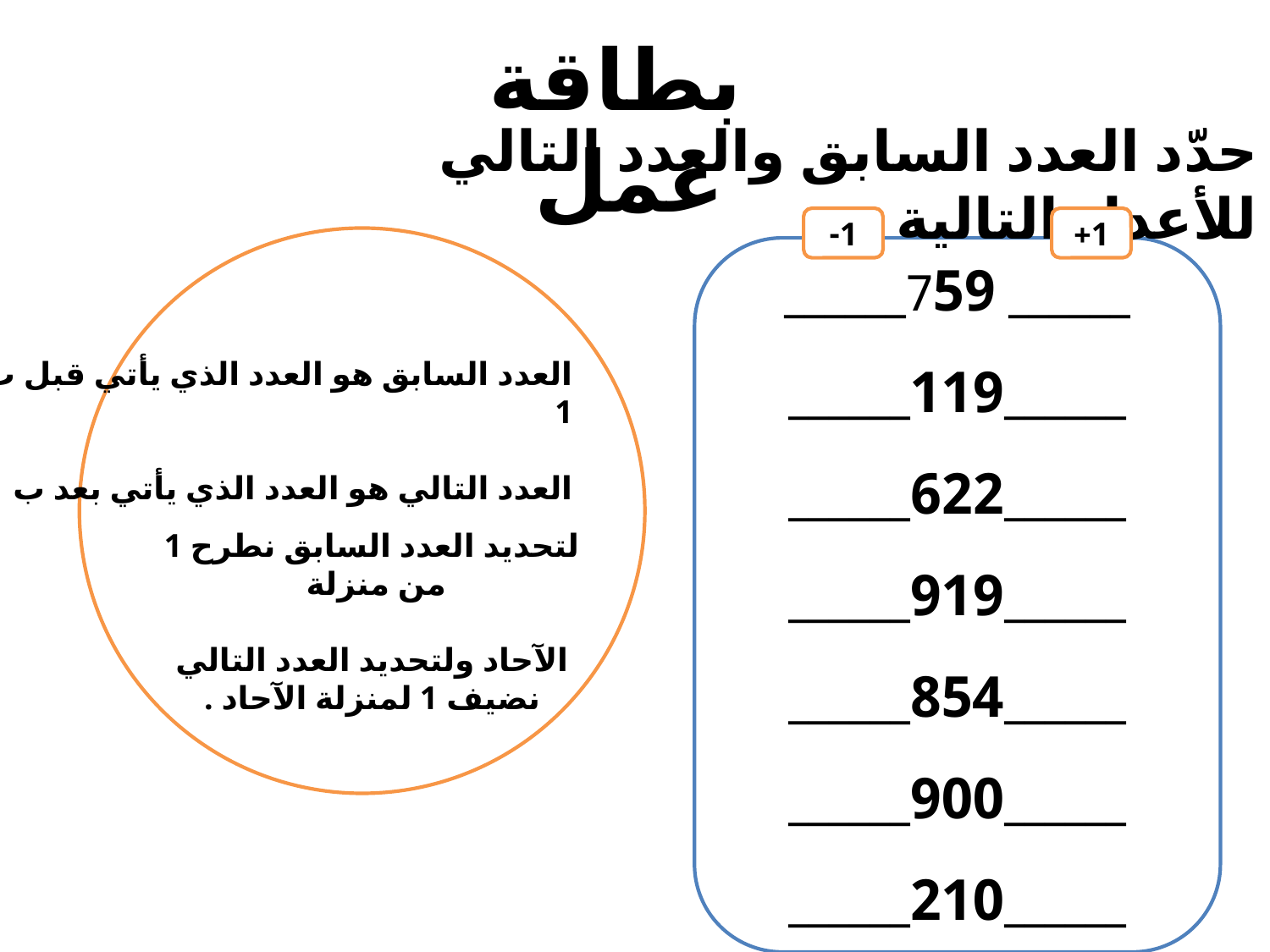

بطاقة عمل
حدّد العدد السابق والعدد التالي للأعداد التالية :

1-
1+

______ 759______
______119______
______622______
______919______
______854______
______900______
______210______

العدد السابق هو العدد الذي يأتي قبل ب 1

العدد التالي هو العدد الذي يأتي بعد ب 1

لتحديد العدد السابق نطرح 1 من منزلة

الآحاد ولتحديد العدد التالي نضيف 1 لمنزلة الآحاد .